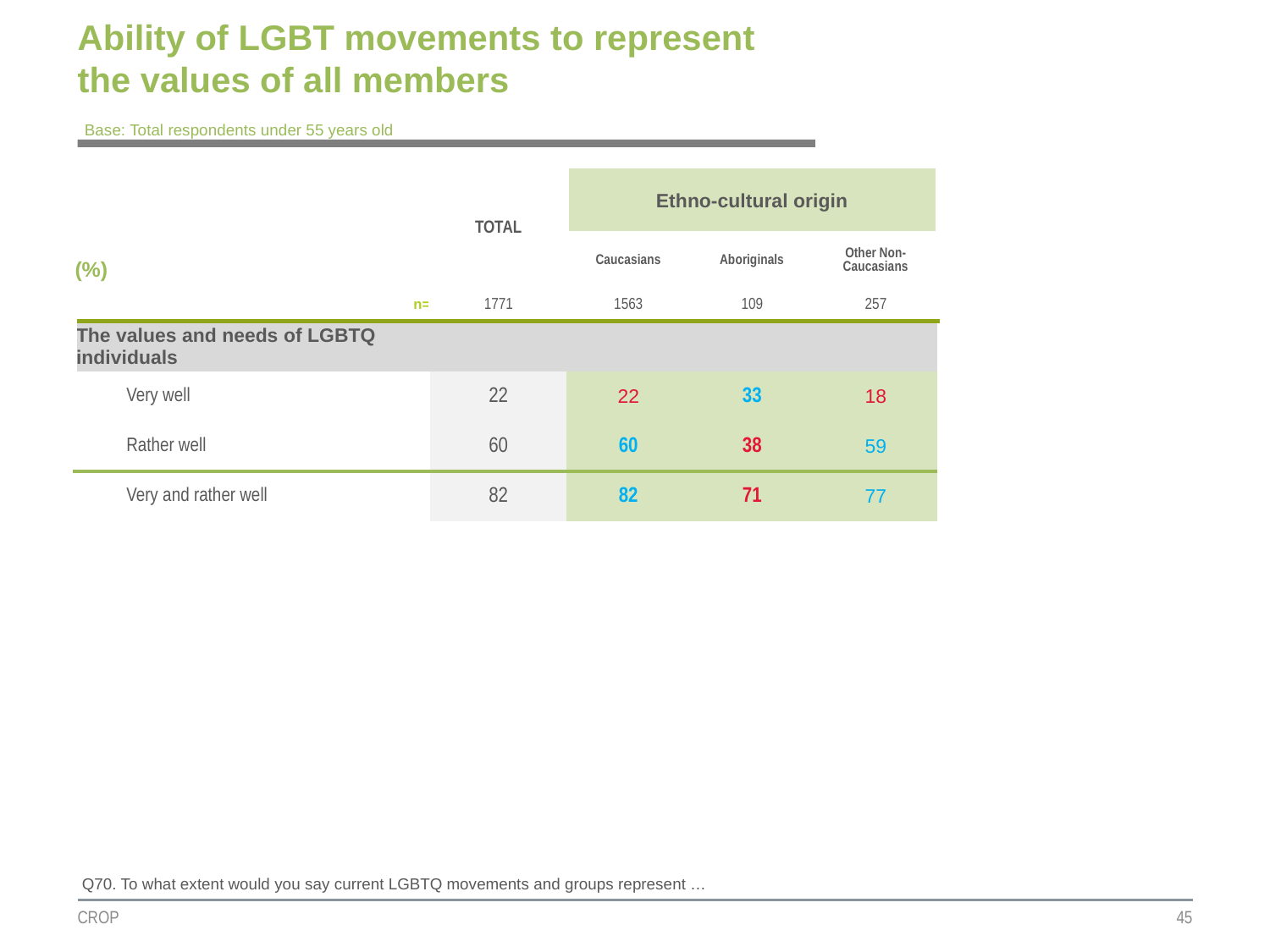

# Ability of LGBT movements to represent the values of all members
Base: Total respondents under 55 years old
|  | TOTAL | Ethno-cultural origin |  |  |
| --- | --- | --- | --- | --- |
| (%) |  |  |  |  |
|  |  | Caucasians | Aboriginals | Other Non-Caucasians |
| n= | 1771 | 1563 | 109 | 257 |
| The values and needs of LGBTQ individuals |  |  |  |  |
| Very well | 22 | 22 | 33 | 18 |
| Rather well | 60 | 60 | 38 | 59 |
| Very and rather well | 82 | 82 | 71 | 77 |
Q70. To what extent would you say current LGBTQ movements and groups represent …
CROP
45